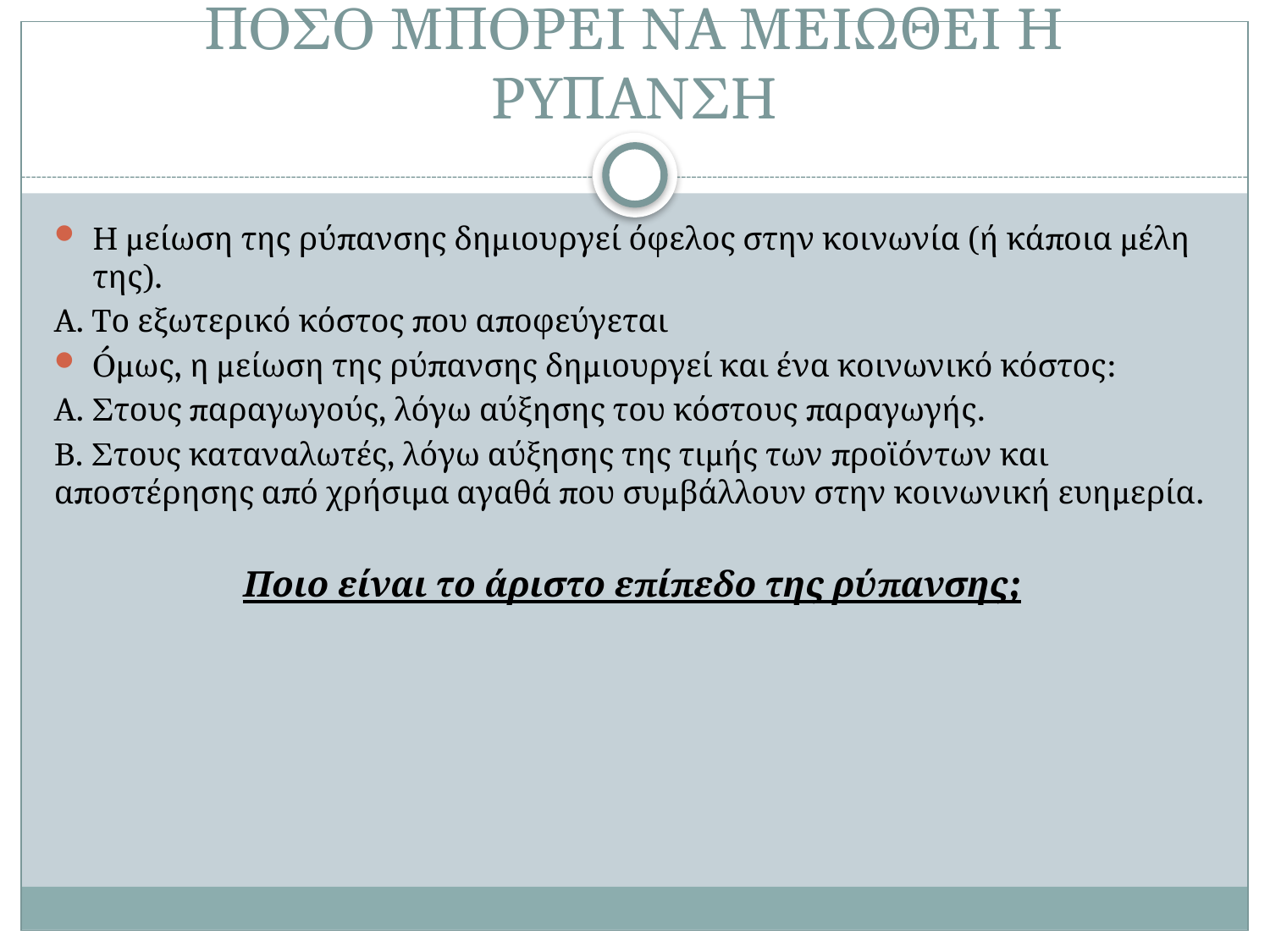

# ΠΟΣΟ ΜΠΟΡΕΙ ΝΑ ΜΕΙΩΘΕΙ Η ΡΥΠΑΝΣΗ
Η μείωση της ρύπανσης δημιουργεί όφελος στην κοινωνία (ή κάποια μέλη της).
Α. Το εξωτερικό κόστος που αποφεύγεται 
Όμως, η μείωση της ρύπανσης δημιουργεί και ένα κοινωνικό κόστος:
Α. Στους παραγωγούς, λόγω αύξησης του κόστους παραγωγής.
Β. Στους καταναλωτές, λόγω αύξησης της τιμής των προϊόντων και αποστέρησης από χρήσιμα αγαθά που συμβάλλουν στην κοινωνική ευημερία.

Ποιο είναι το άριστο επίπεδο της ρύπανσης;